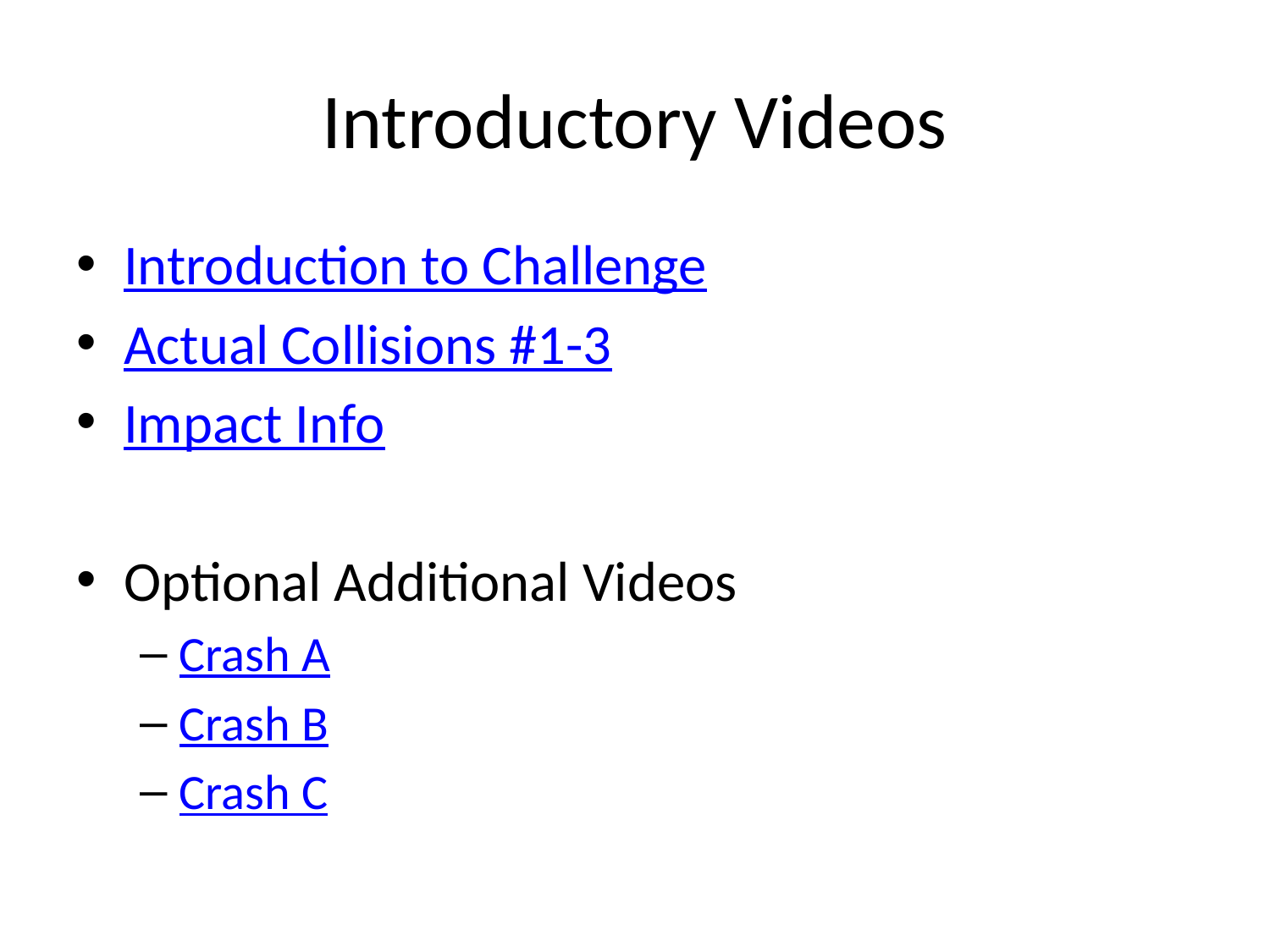

# Introductory Videos
Introduction to Challenge
Actual Collisions #1-3
Impact Info

Optional Additional Videos
Crash A
Crash B
Crash C